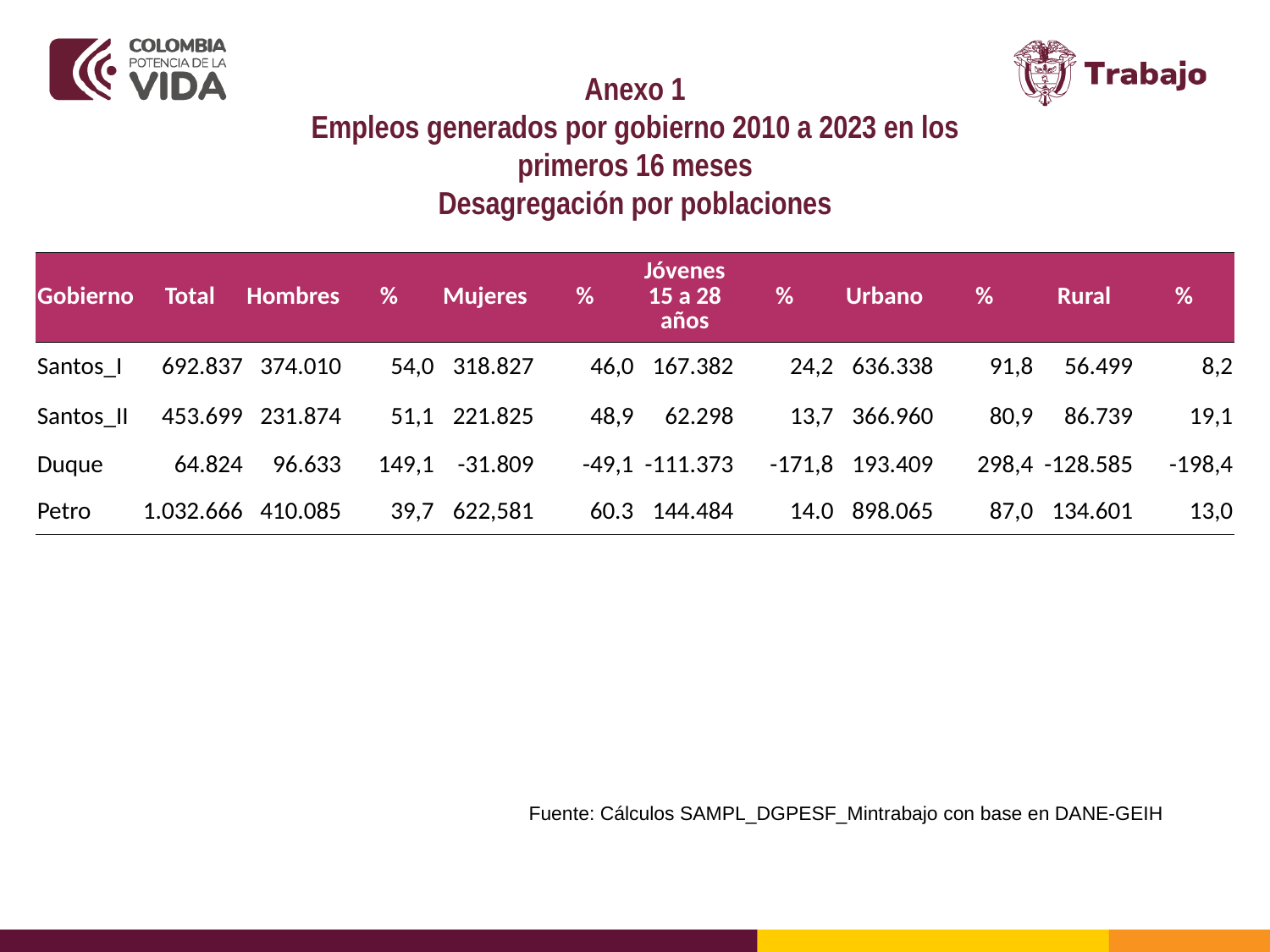

Anexo 1
Empleos generados por gobierno 2010 a 2023 en los primeros 16 meses
Desagregación por poblaciones
| Gobierno | Total | Hombres | % | Mujeres | % | Jóvenes 15 a 28 años | % | Urbano | % | Rural | % |
| --- | --- | --- | --- | --- | --- | --- | --- | --- | --- | --- | --- |
| Santos\_I | 692.837 | 374.010 | 54,0 | 318.827 | 46,0 | 167.382 | 24,2 | 636.338 | 91,8 | 56.499 | 8,2 |
| Santos\_II | 453.699 | 231.874 | 51,1 | 221.825 | 48,9 | 62.298 | 13,7 | 366.960 | 80,9 | 86.739 | 19,1 |
| Duque | 64.824 | 96.633 | 149,1 | -31.809 | -49,1 | -111.373 | -171,8 | 193.409 | 298,4 | -128.585 | -198,4 |
| Petro | 1.032.666 | 410.085 | 39,7 | 622,581 | 60.3 | 144.484 | 14.0 | 898.065 | 87,0 | 134.601 | 13,0 |
Fuente: Cálculos SAMPL_DGPESF_Mintrabajo con base en DANE-GEIH